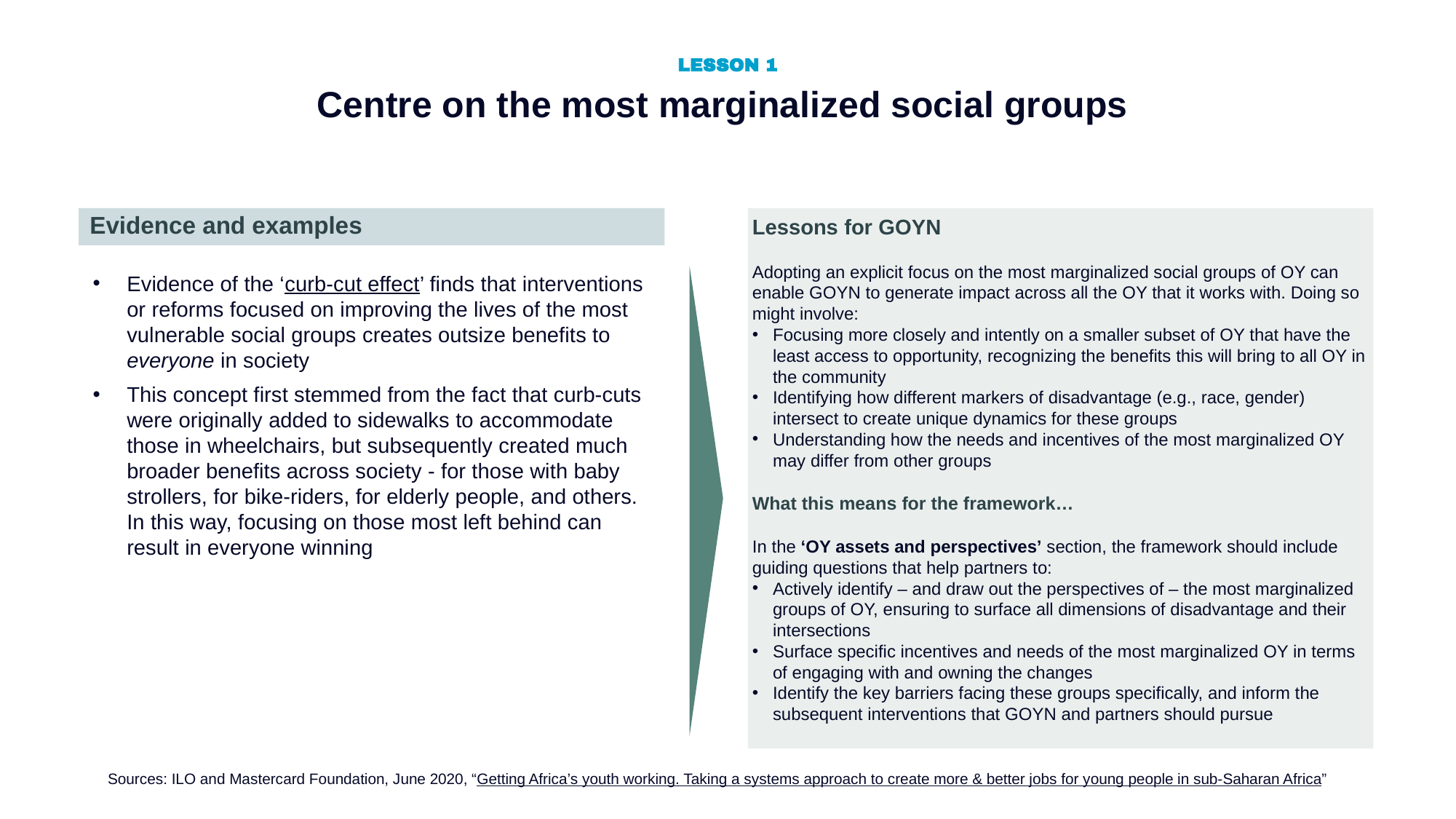

LESSON 1
# Centre on the most marginalized social groups
Evidence and examples
Lessons for GOYN

Adopting an explicit focus on the most marginalized social groups of OY can enable GOYN to generate impact across all the OY that it works with. Doing so might involve:
Focusing more closely and intently on a smaller subset of OY that have the least access to opportunity, recognizing the benefits this will bring to all OY in the community
Identifying how different markers of disadvantage (e.g., race, gender) intersect to create unique dynamics for these groups
Understanding how the needs and incentives of the most marginalized OY may differ from other groups

What this means for the framework…

In the ‘OY assets and perspectives’ section, the framework should include guiding questions that help partners to:
Actively identify – and draw out the perspectives of – the most marginalized groups of OY, ensuring to surface all dimensions of disadvantage and their intersections
Surface specific incentives and needs of the most marginalized OY in terms of engaging with and owning the changes
Identify the key barriers facing these groups specifically, and inform the subsequent interventions that GOYN and partners should pursue

Evidence of the ‘curb-cut effect’ finds that interventions or reforms focused on improving the lives of the most vulnerable social groups creates outsize benefits to everyone in society
This concept first stemmed from the fact that curb-cuts were originally added to sidewalks to accommodate those in wheelchairs, but subsequently created much broader benefits across society - for those with baby strollers, for bike-riders, for elderly people, and others. In this way, focusing on those most left behind can result in everyone winning

Sources: ILO and Mastercard Foundation, June 2020, “Getting Africa’s youth working. Taking a systems approach to create more & better jobs for young people in sub-Saharan Africa”